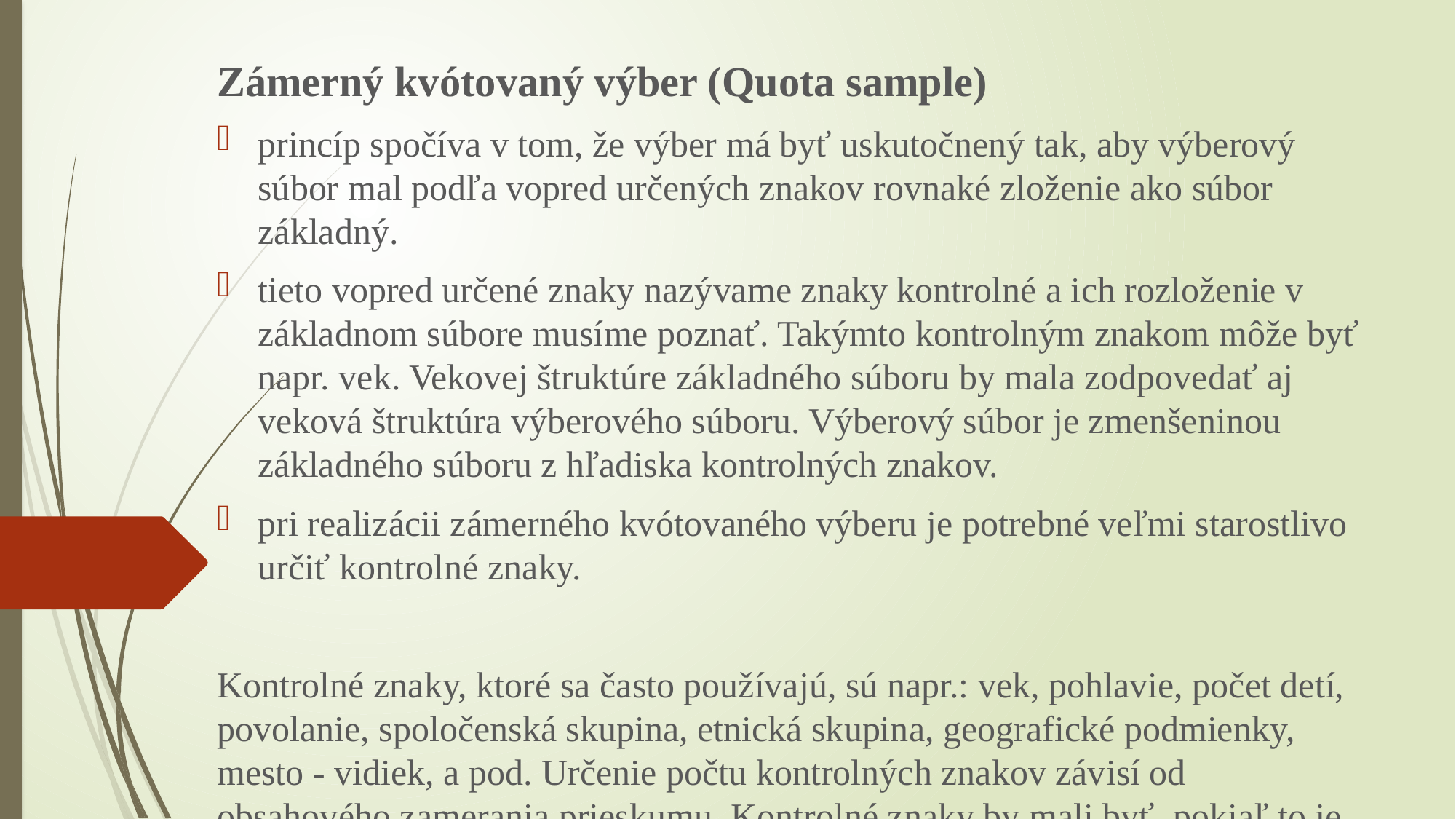

Zámerný kvótovaný výber (Quota sample)
princíp spočíva v tom, že výber má byť uskutočnený tak, aby výberový súbor mal podľa vopred určených znakov rovnaké zloženie ako súbor základný.
tieto vopred určené znaky nazývame znaky kontrolné a ich rozloženie v základnom súbore musíme poznať. Takýmto kontrolným znakom môže byť napr. vek. Vekovej štruktúre základného súboru by mala zodpovedať aj veková štruktúra výberového súboru. Výberový súbor je zmenšeninou základného súboru z hľadiska kontrolných znakov.
pri realizácii zámerného kvótovaného výberu je potrebné veľmi starostlivo určiť kontrolné znaky.

Kontrolné znaky, ktoré sa často používajú, sú napr.: vek, pohlavie, počet detí, povolanie, spoločenská skupina, etnická skupina, geografické podmienky, mesto - vidiek, a pod. Určenie počtu kontrolných znakov závisí od obsahového zamerania prieskumu. Kontrolné znaky by mali byť, pokiaľ to je možné, nezávislé